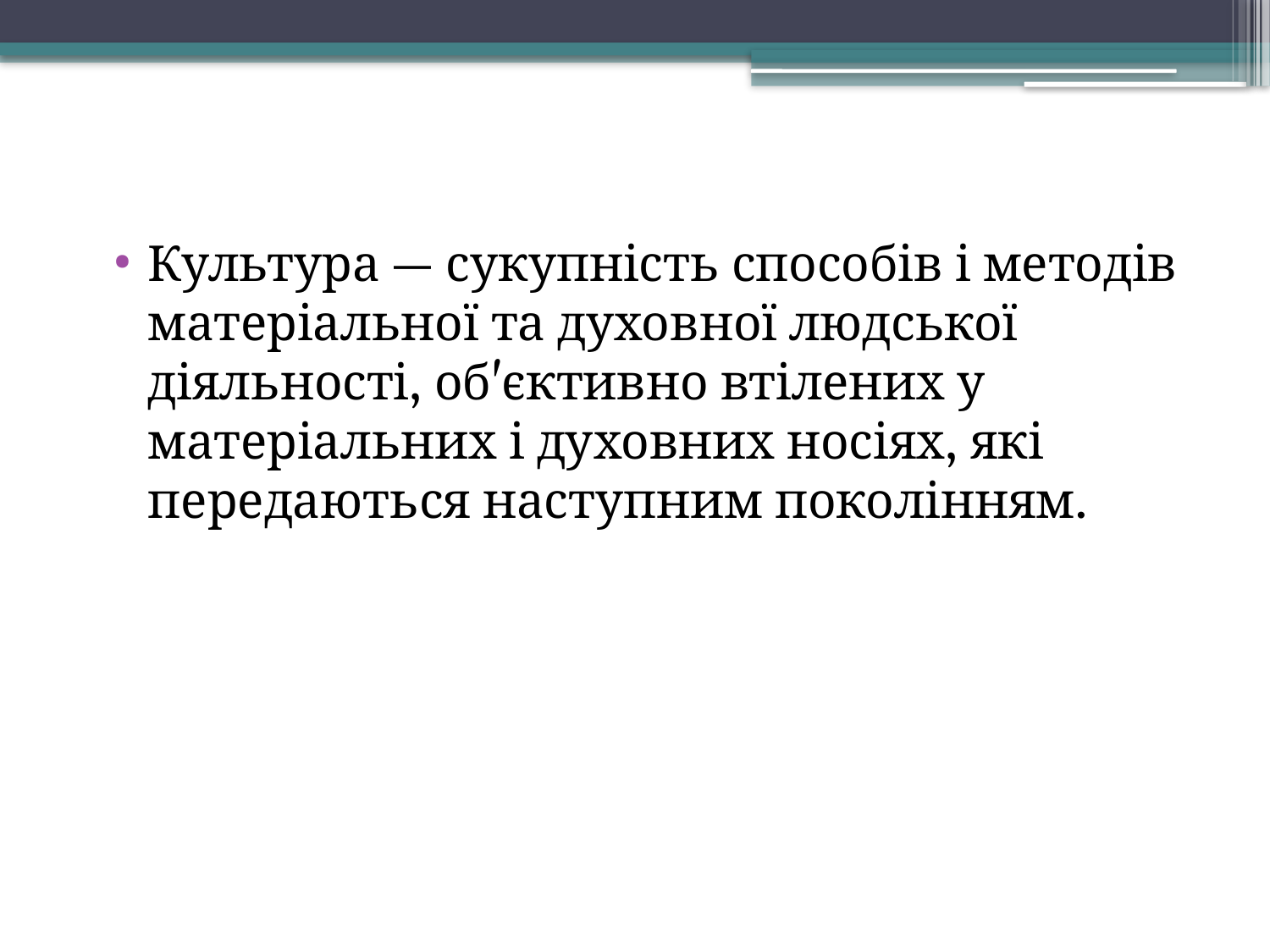

#
Культура — сукупність способів і методів матеріальної та духовної людської діяльності, об'єктивно втілених у матеріальних і духовних носіях, які передаються наступним поколінням.